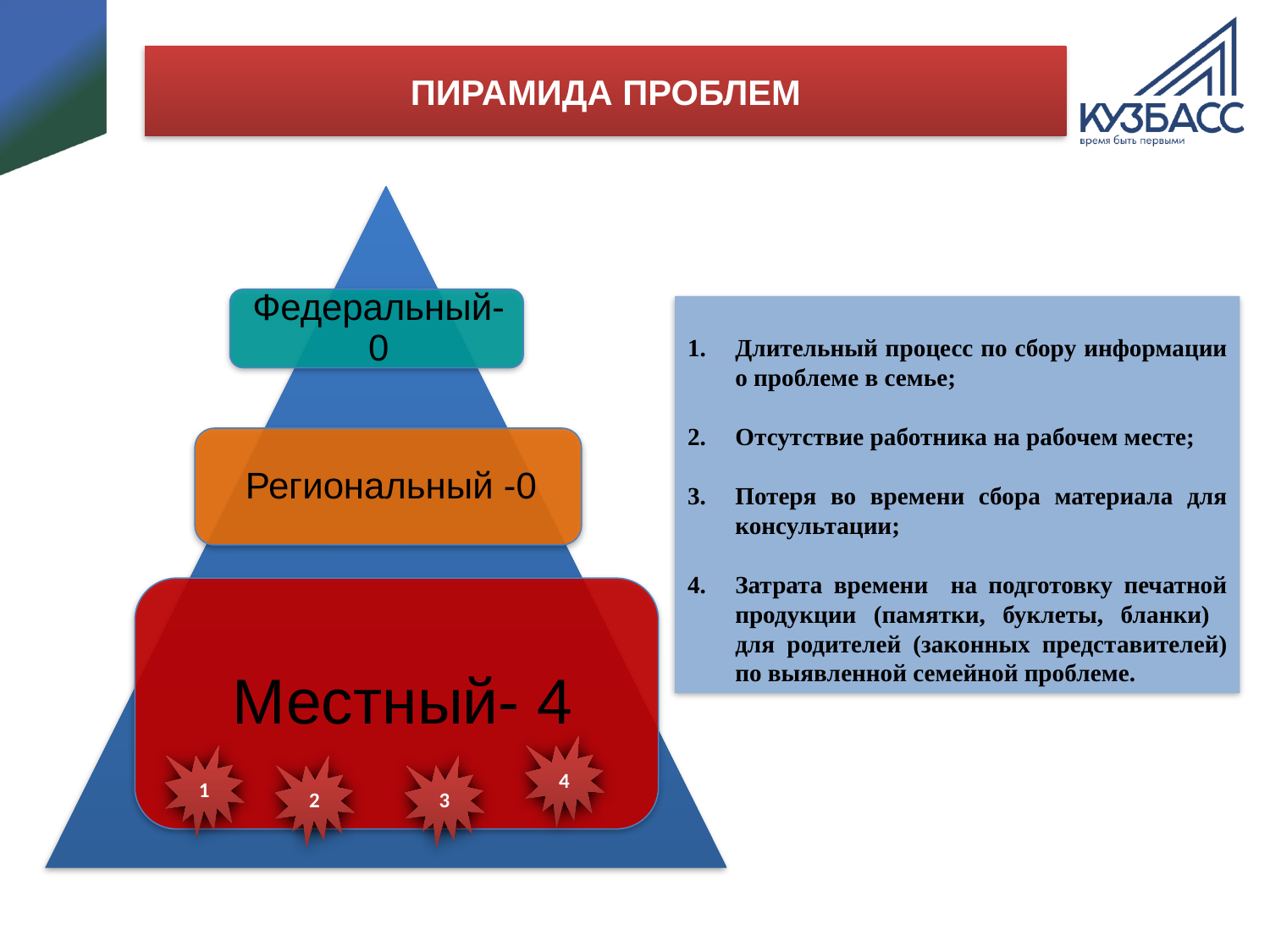

ПИРАМИДА ПРОБЛЕМ
Федеральный-0
Региональный -0
Местный- 4

Длительный процесс по сбору информации о проблеме в семье;

Отсутствие работника на рабочем месте;

Потеря во времени сбора материала для консультации;

Затрата времени  на подготовку печатной продукции (памятки, буклеты, бланки)  для родителей (законных представителей) по выявленной семейной проблеме.
4
1
2
3